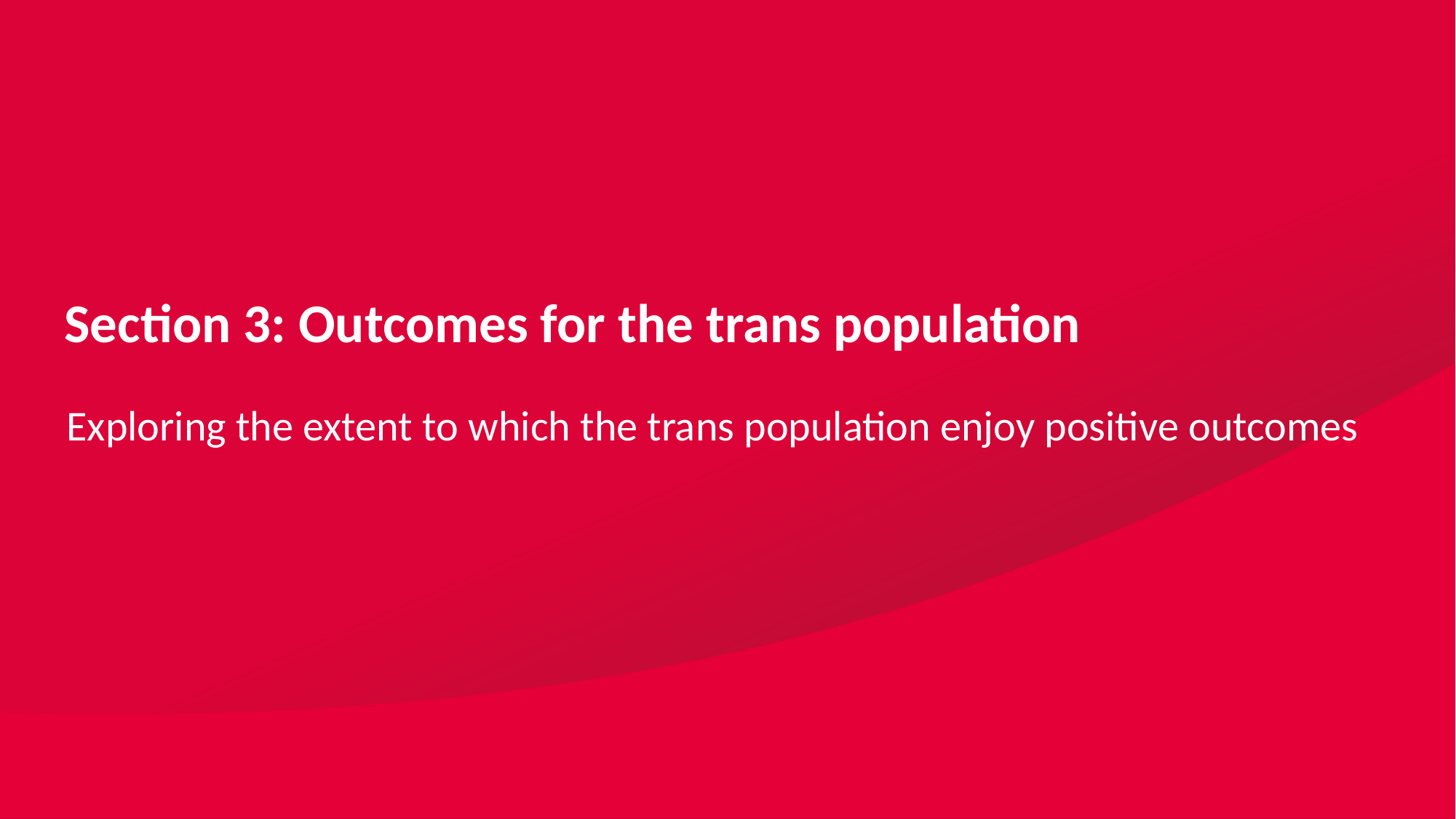

Section 3: Outcomes for the trans population

Exploring the extent to which the trans population enjoy positive outcomes